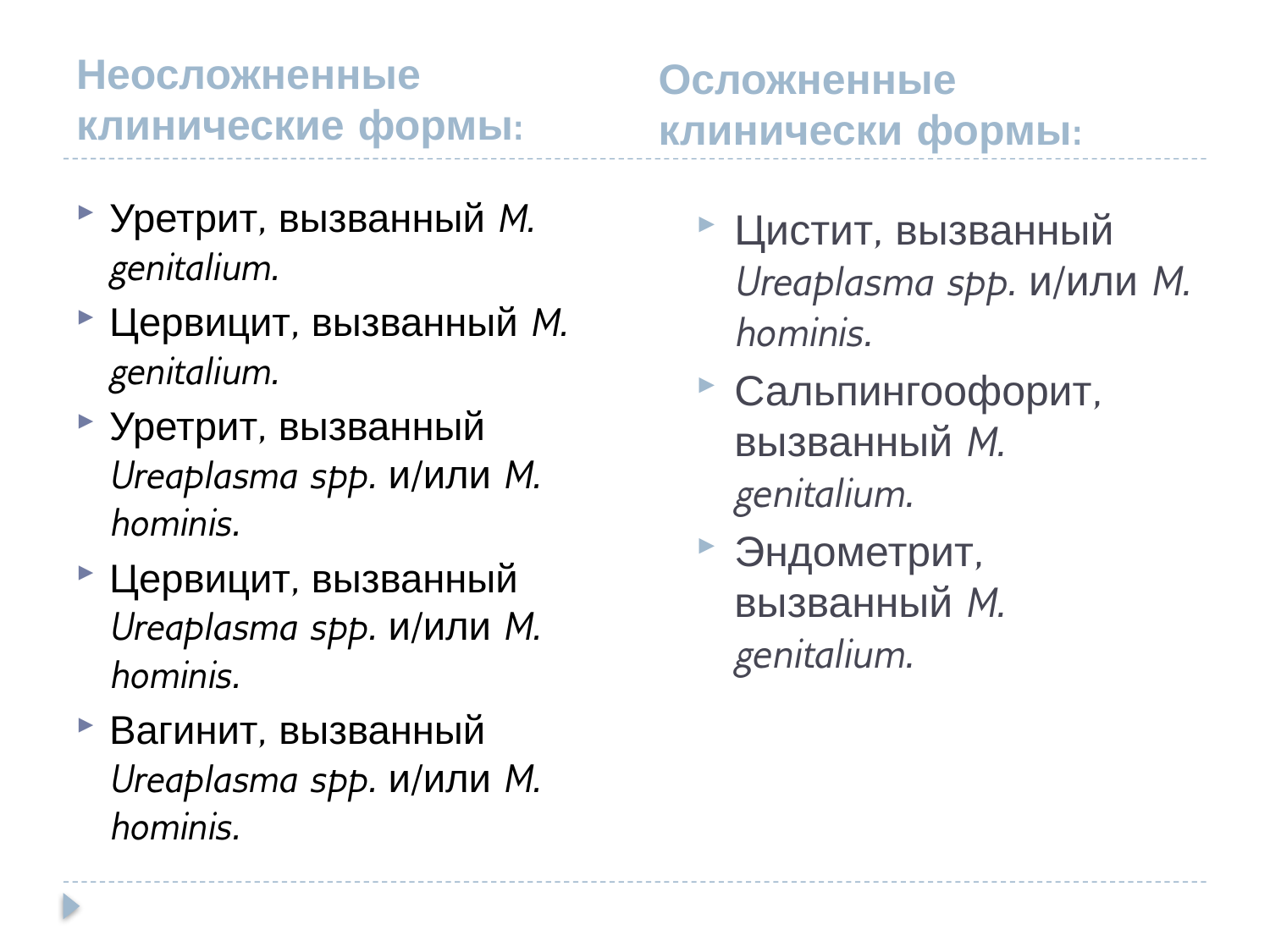

Неосложненные клинические формы:

Осложненные клинически формы:

Уретрит, вызванный M. genitalium.
Цервицит, вызванный M. genitalium.
Уретрит, вызванный Ureaplasma spp. и/или M. hominis.
Цервицит, вызванный Ureaplasma spp. и/или M. hominis.
Вагинит, вызванный Ureaplasma spp. и/или M. hominis.

Цистит, вызванный Ureaplasma spp. и/или M. hominis.
Сальпингоофорит, вызванный M. genitalium.
Эндометрит, вызванный M. genitalium.